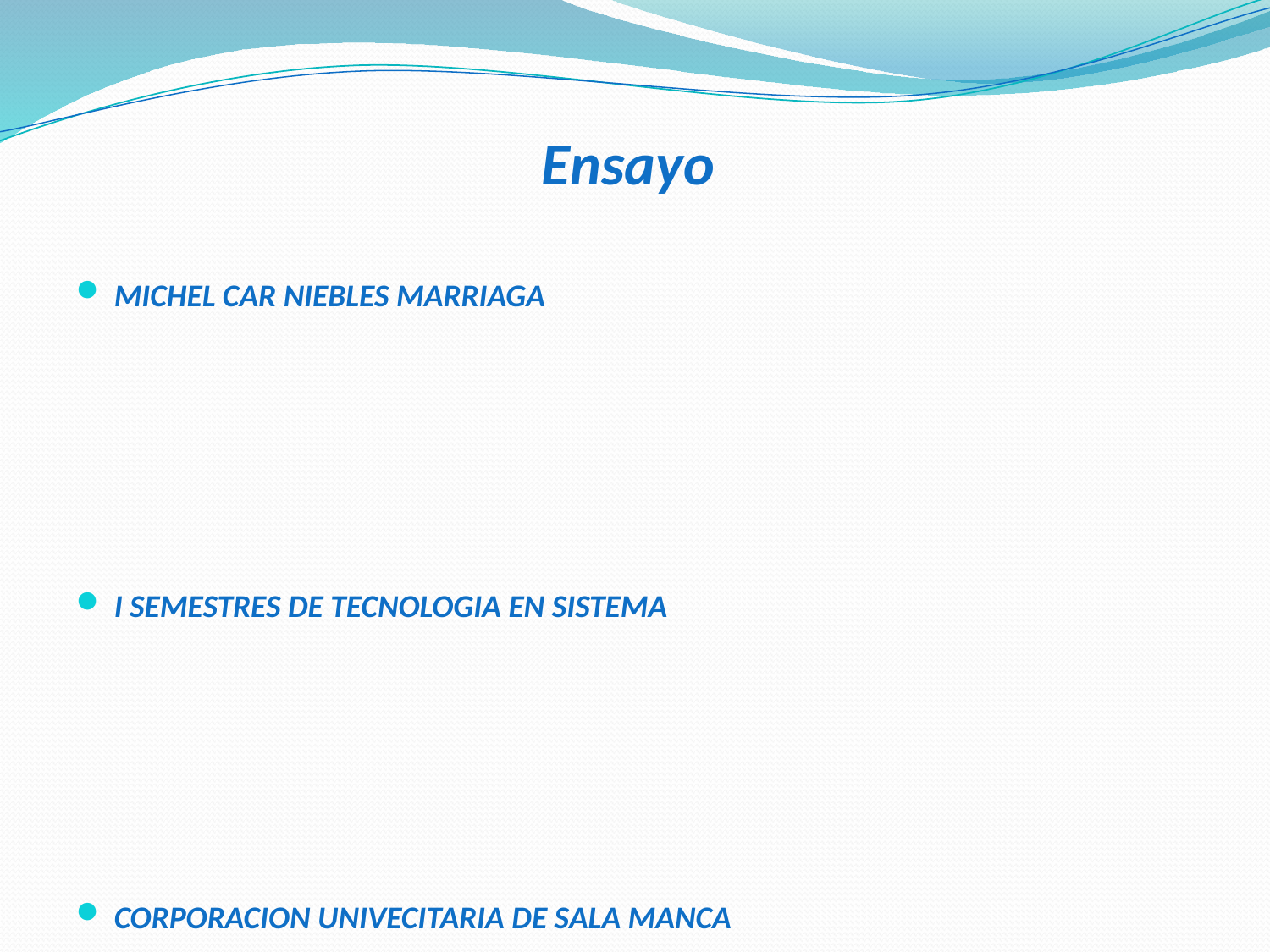

# Ensayo
MICHEL CAR NIEBLES MARRIAGA

I SEMESTRES DE TECNOLOGIA EN SISTEMA

CORPORACION UNIVECITARIA DE SALA MANCA